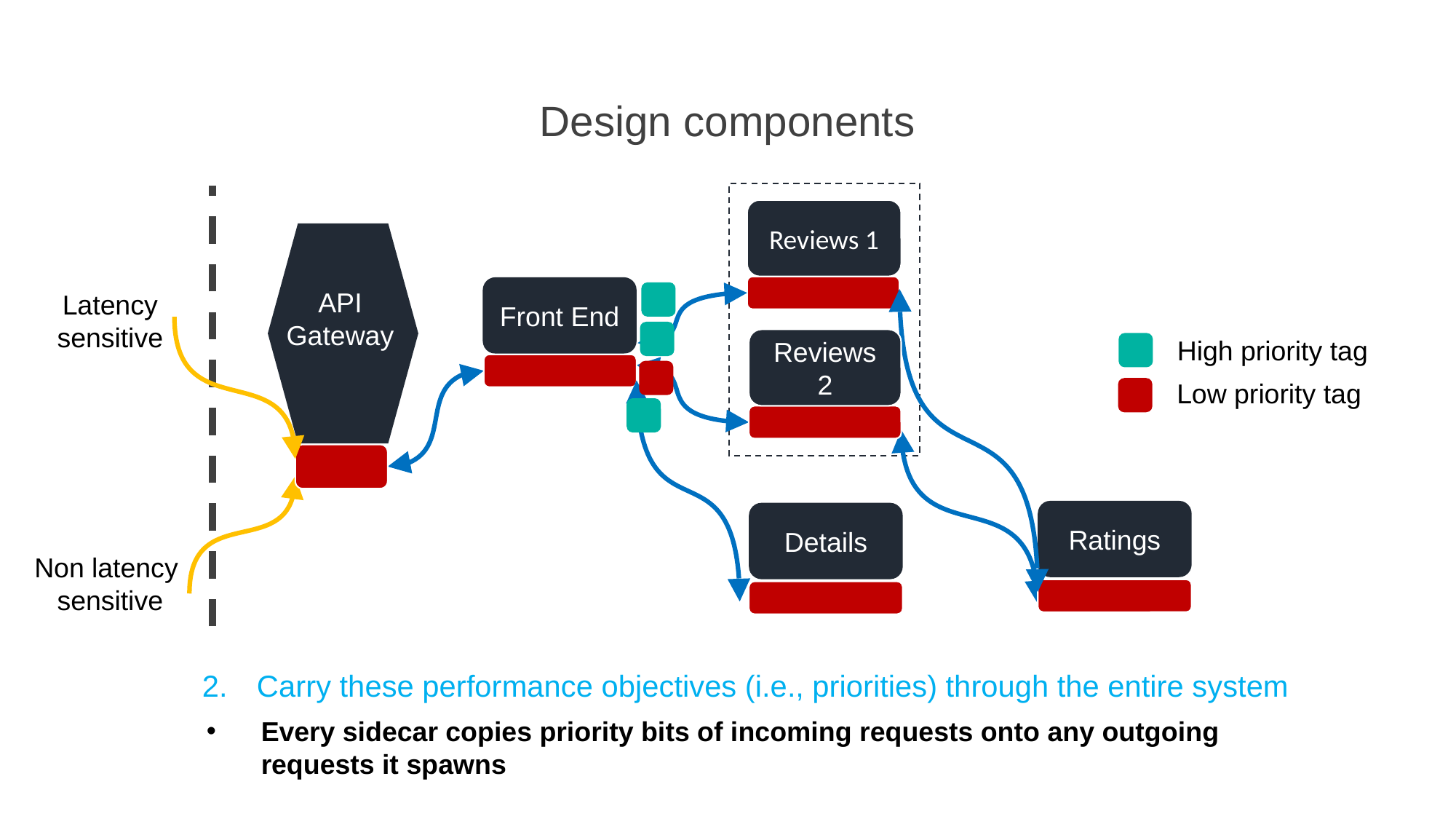

# Design components

Reviews 1

Front End
API
Gateway
Latency
sensitive

High priority tag
Reviews 2

Low priority tag

Ratings
Details
Non latency
sensitive

Carry these performance objectives (i.e., priorities) through the entire system
Every sidecar copies priority bits of incoming requests onto any outgoing requests it spawns